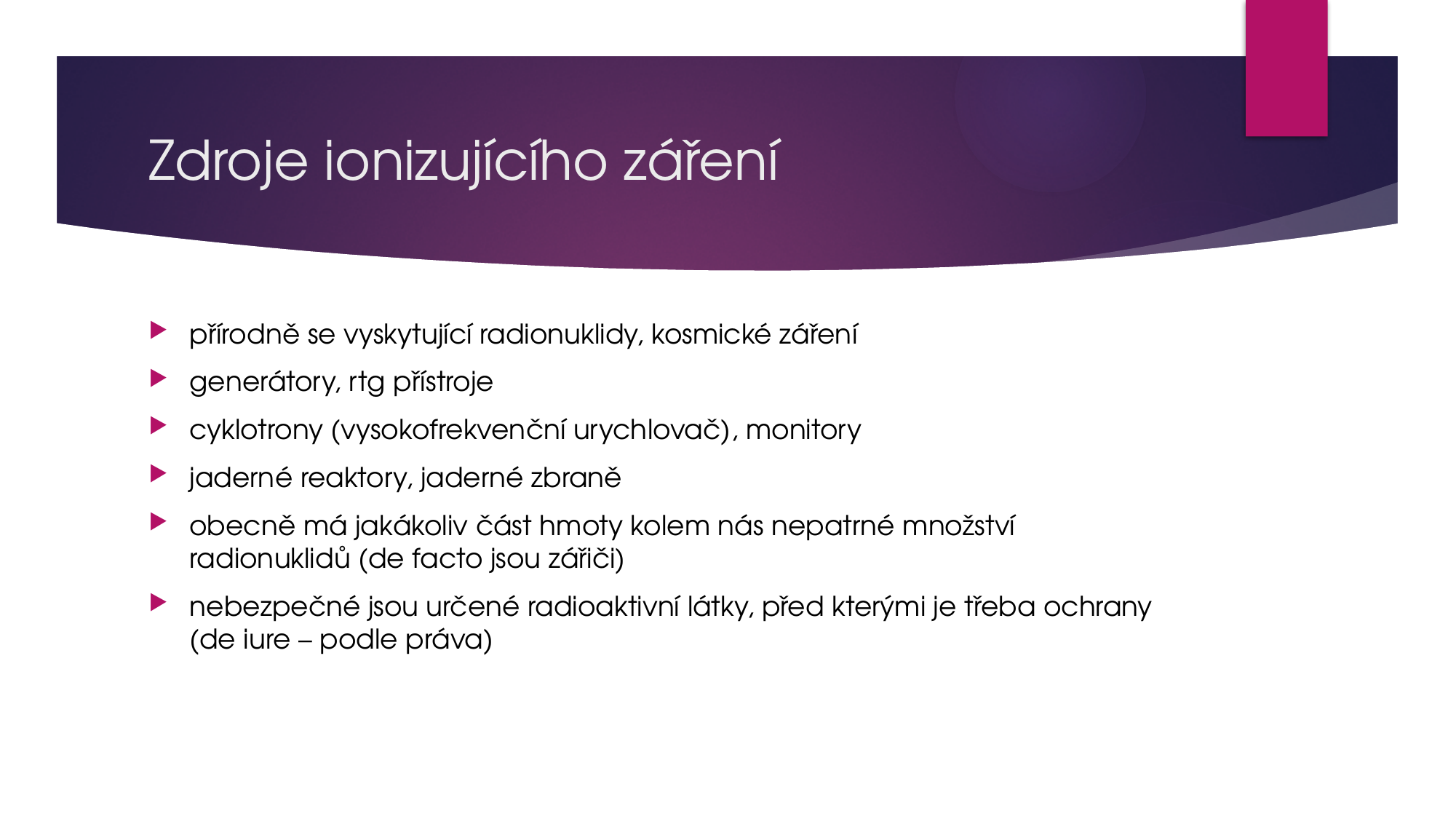

# Zdroje ionizujícího záření
přírodně se vyskytující radionuklidy, kosmické záření
generátory, rtg přístroje
cyklotrony (vysokofrekvenční urychlovač), monitory
jaderné reaktory, jaderné zbraně
obecně má jakákoliv část hmoty kolem nás nepatrné množství radionuklidů (de facto jsou zářiči)
nebezpečné jsou určené radioaktivní látky, před kterými je třeba ochrany (de iure – podle práva)